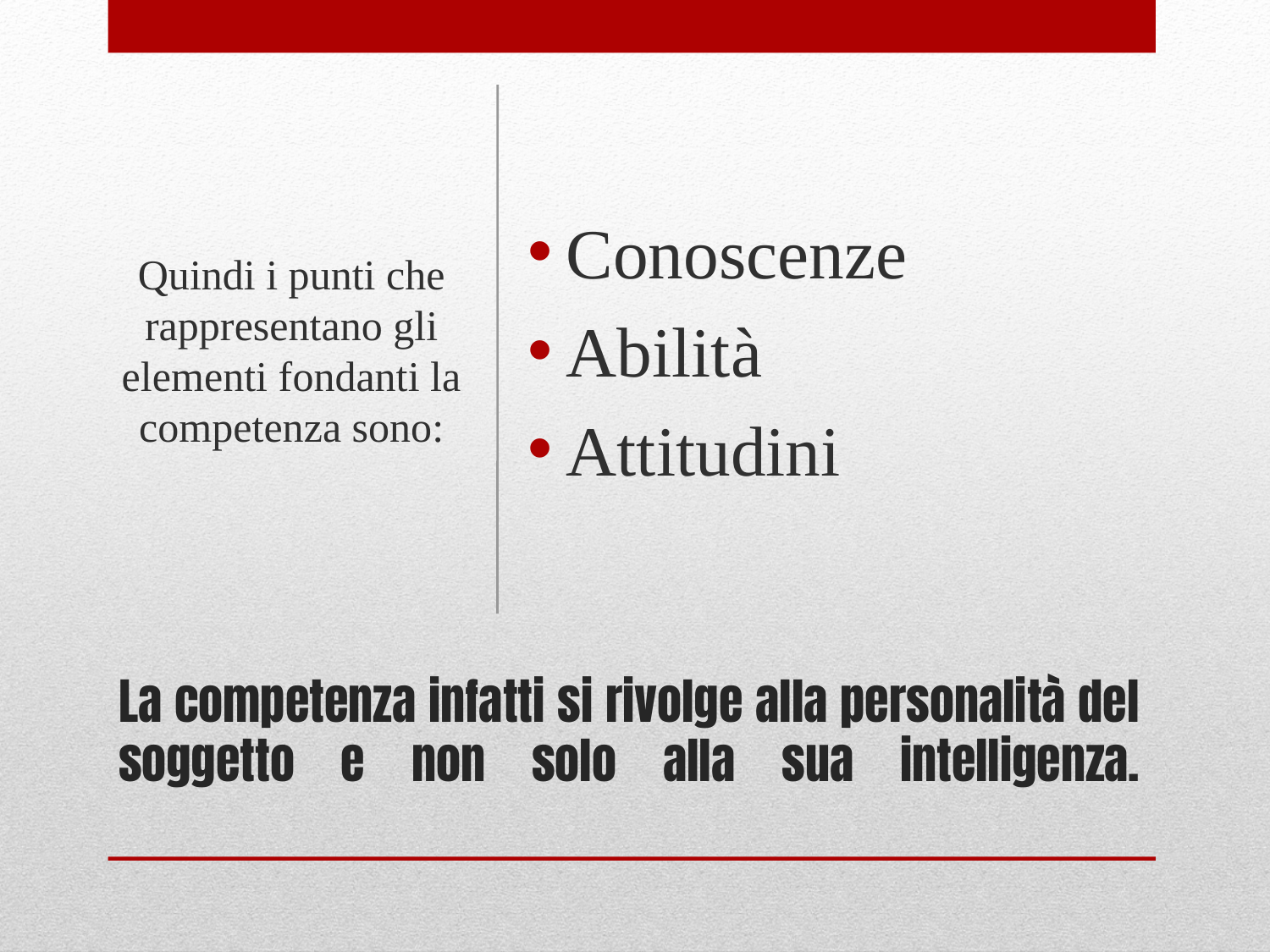

Quindi i punti che rappresentano gli elementi fondanti la competenza sono:
Conoscenze
Abilità
Attitudini
# La competenza infatti si rivolge alla personalità del soggetto e non solo alla sua intelligenza.